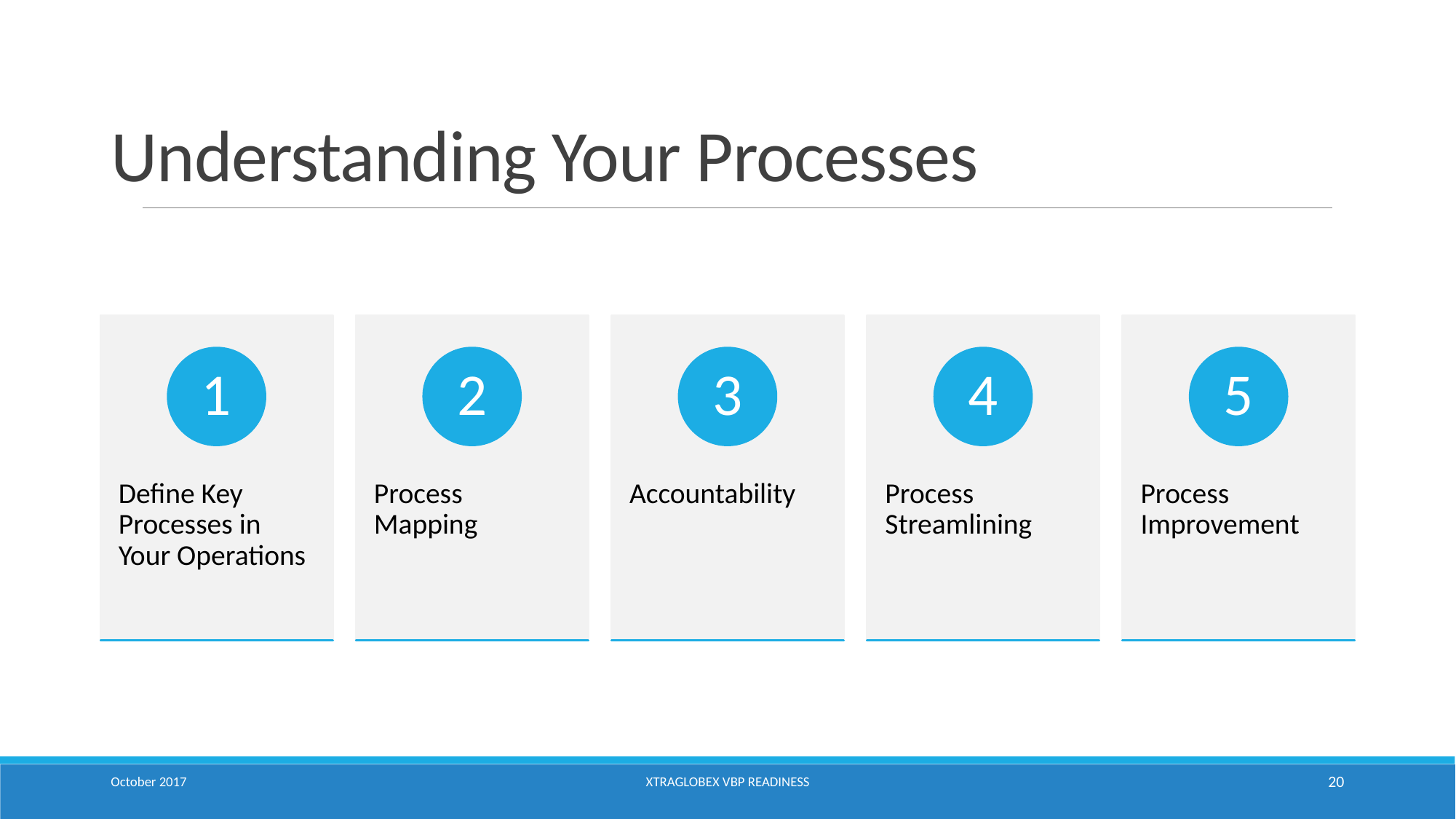

# Understanding Your Processes
Define Key Processes in Your Operations
1
Process Mapping
2
Accountability
3
Process Streamlining
4
Process Improvement
5
October 2017
XtraGlobex VBP Readiness
20